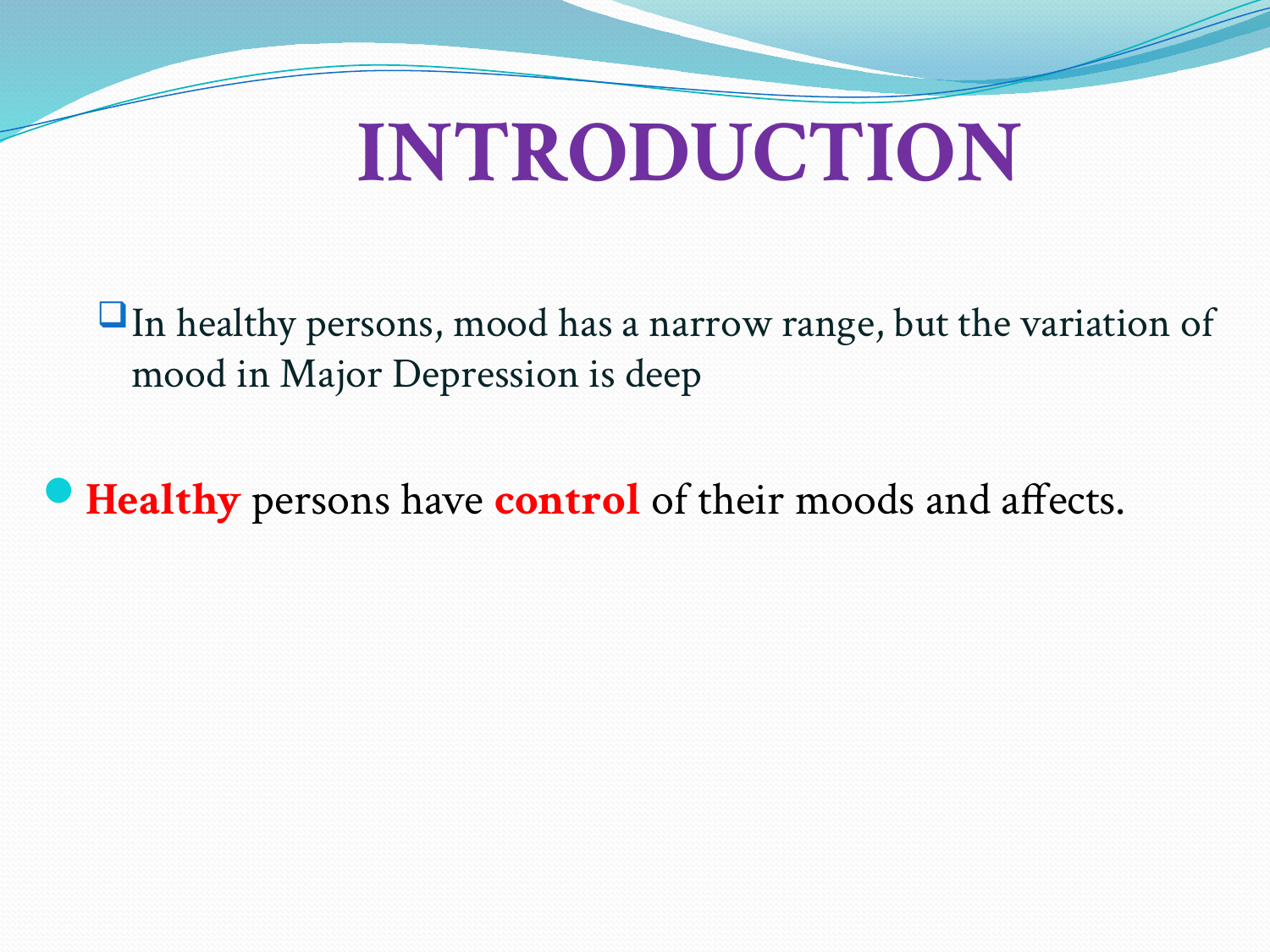

# INTRODUCTION
In healthy persons, mood has a narrow range, but the variation of mood in Major Depression is deep

Healthy persons have control of their moods and affects.